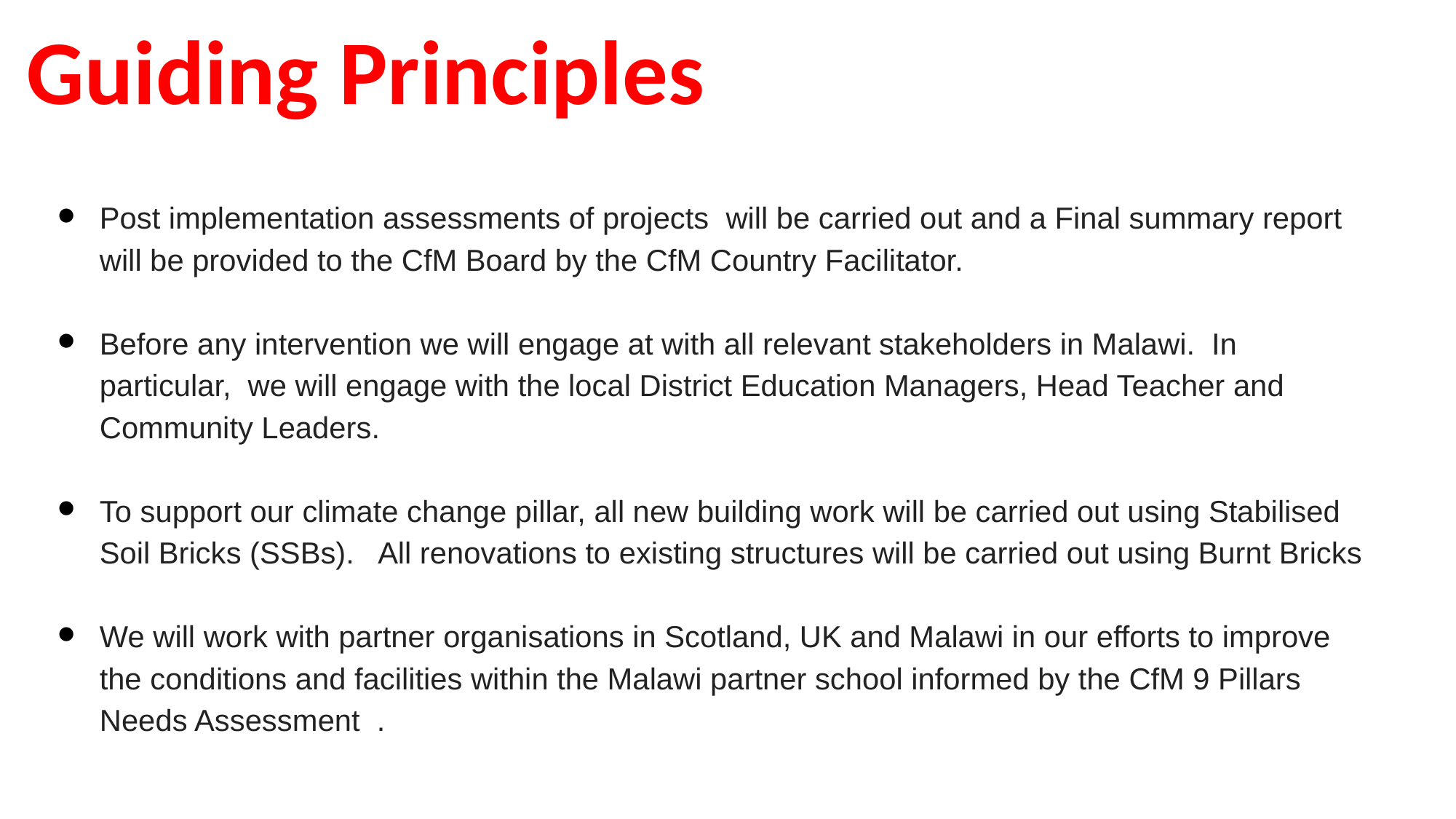

# Guiding Principles
Post implementation assessments of projects  will be carried out and a Final summary report will be provided to the CfM Board by the CfM Country Facilitator.

Before any intervention we will engage at with all relevant stakeholders in Malawi.  In particular,  we will engage with the local District Education Managers, Head Teacher and Community Leaders.

To support our climate change pillar, all new building work will be carried out using Stabilised Soil Bricks (SSBs).   All renovations to existing structures will be carried out using Burnt Bricks

We will work with partner organisations in Scotland, UK and Malawi in our efforts to improve the conditions and facilities within the Malawi partner school informed by the CfM 9 Pillars Needs Assessment  .